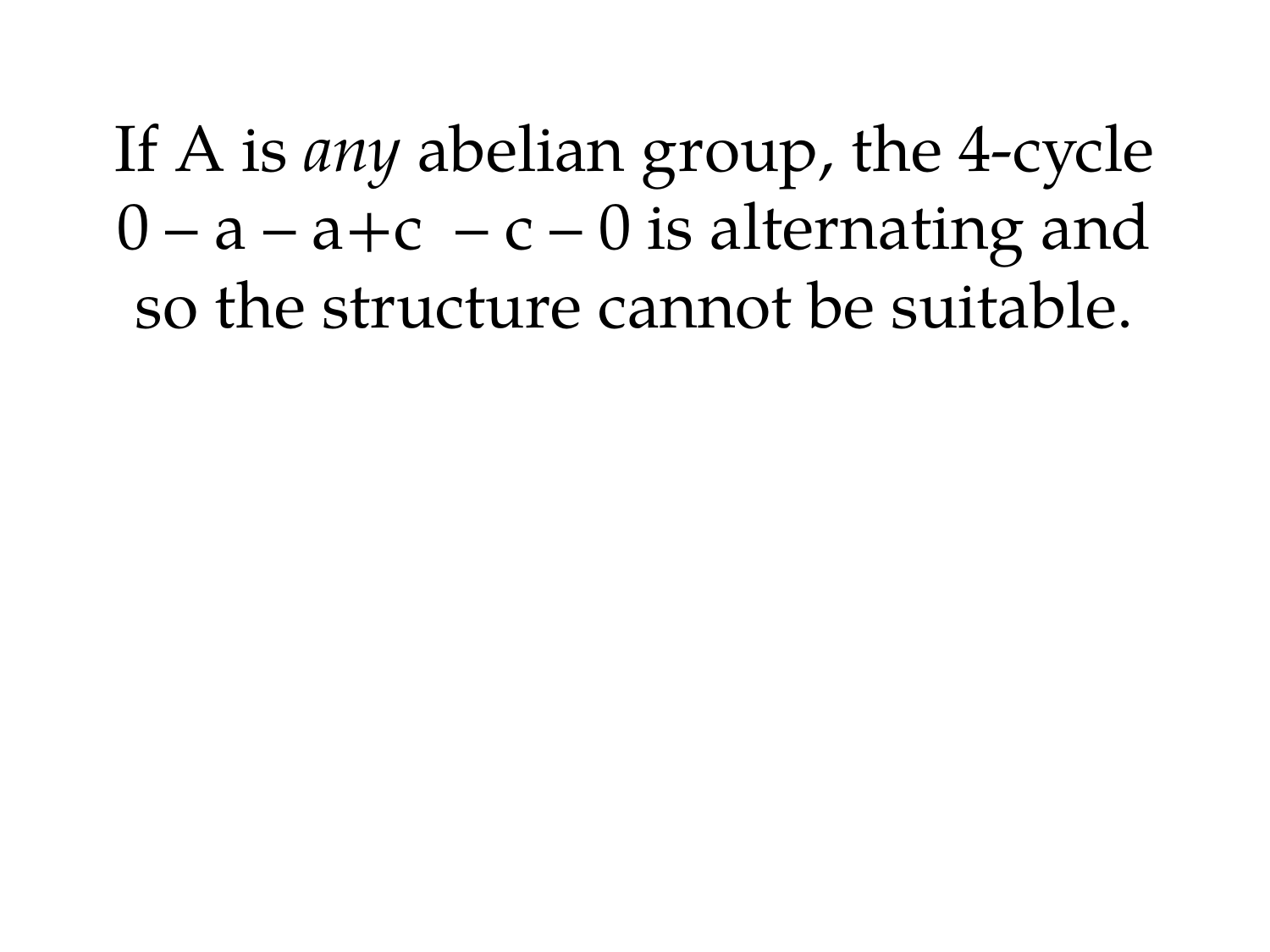

# If A is any abelian group, the 4-cycle 0 – a – a+c  – c – 0 is alternating and so the structure cannot be suitable.